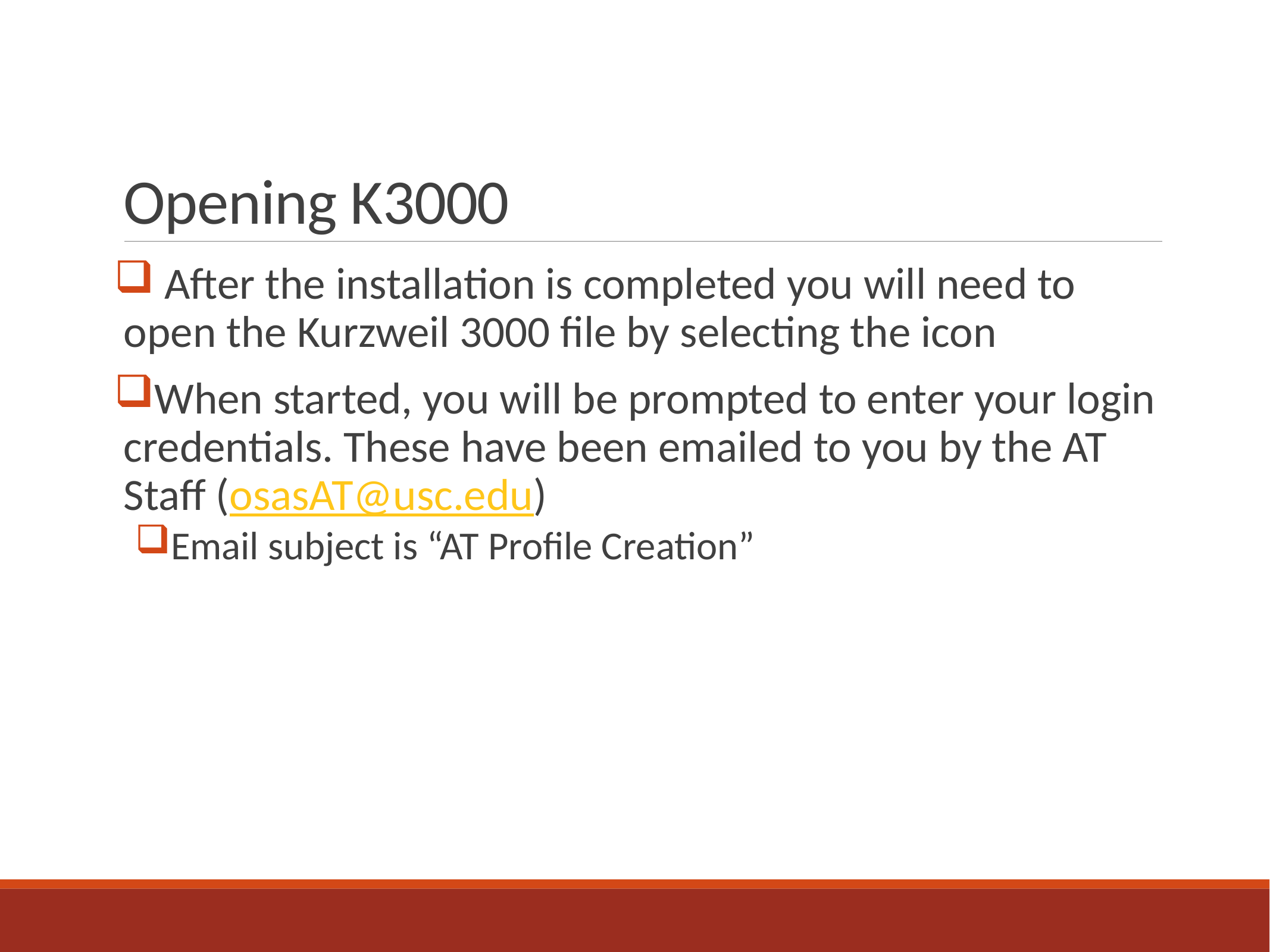

# Opening K3000
 After the installation is completed you will need to open the Kurzweil 3000 file by selecting the icon
When started, you will be prompted to enter your login credentials. These have been emailed to you by the AT Staff (osasAT@usc.edu)
Email subject is “AT Profile Creation”